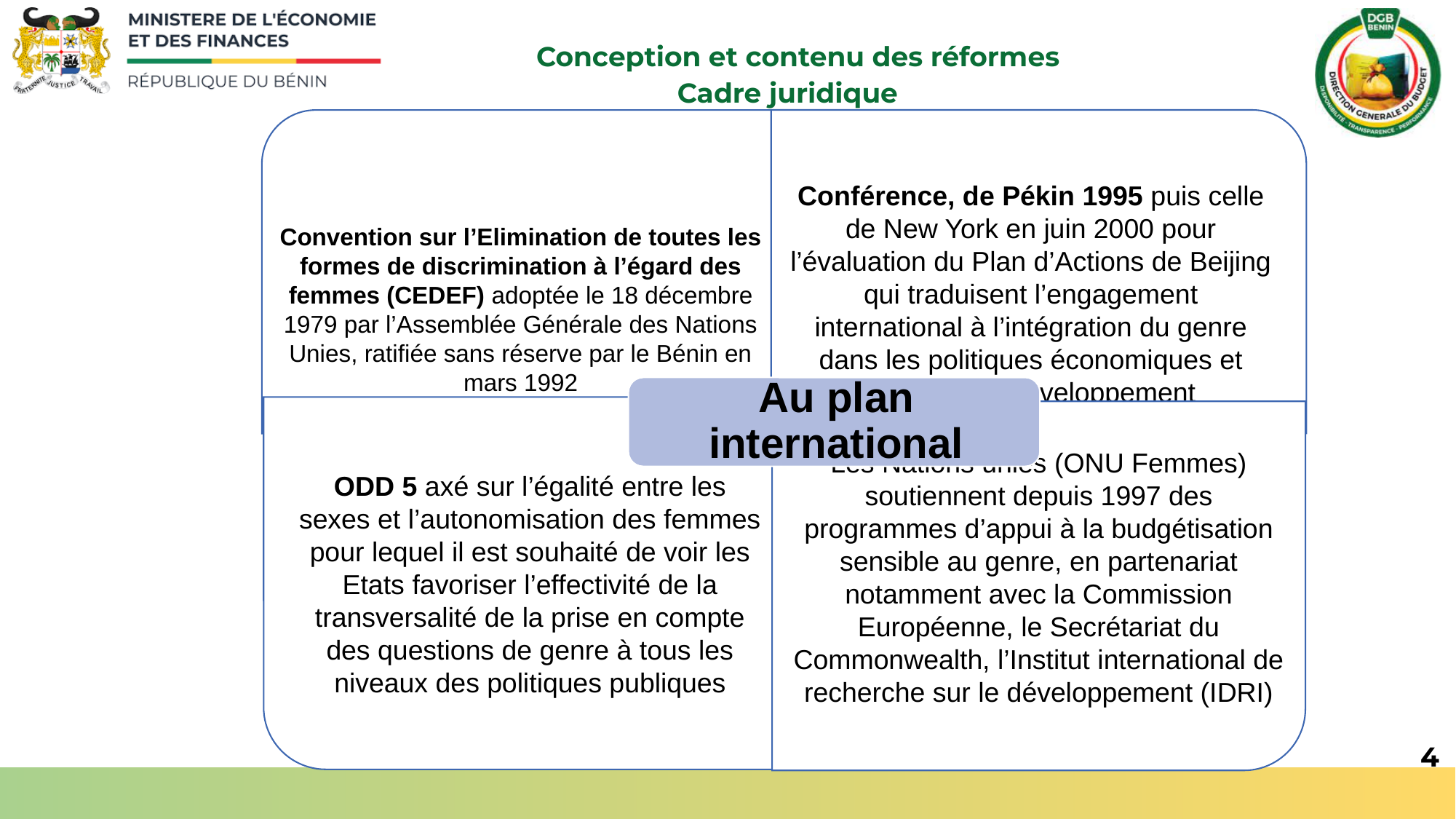

Conception et contenu des réformes
Cadre juridique

Convention sur l’Elimination de toutes les formes de discrimination à l’égard des femmes (CEDEF) adoptée le 18 décembre 1979 par l’Assemblée Générale des Nations Unies, ratifiée sans réserve par le Bénin en mars 1992

Conférence, de Pékin 1995 puis celle de New York en juin 2000 pour l’évaluation du Plan d’Actions de Beijing qui traduisent l’engagement international à l’intégration du genre dans les politiques économiques et sociales de développement
ODD 5 axé sur l’égalité entre les sexes et l’autonomisation des femmes pour lequel il est souhaité de voir les Etats favoriser l’effectivité de la transversalité de la prise en compte des questions de genre à tous les niveaux des politiques publiques
Les Nations unies (ONU Femmes) soutiennent depuis 1997 des programmes d’appui à la budgétisation sensible au genre, en partenariat notamment avec la Commission Européenne, le Secrétariat du Commonwealth, l’Institut international de recherche sur le développement (IDRI)
Au plan international

4